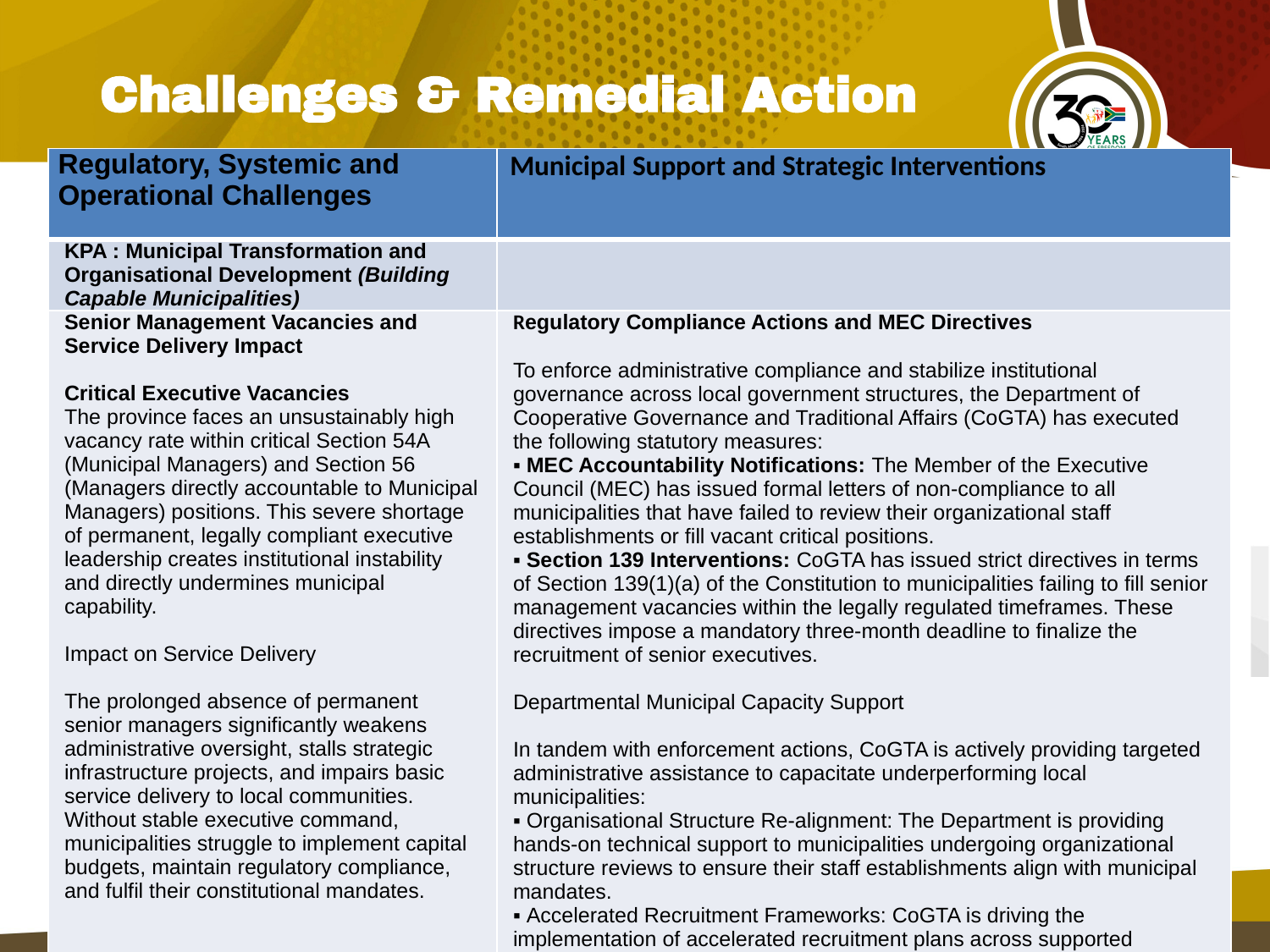

Challenges & Remedial Action
| Regulatory, Systemic and Operational Challenges | Municipal Support and Strategic Interventions |
| --- | --- |
| KPA : Municipal Transformation and Organisational Development (Building Capable Municipalities) |  |
| Senior Management Vacancies and Service Delivery Impact Critical Executive Vacancies The province faces an unsustainably high vacancy rate within critical Section 54A (Municipal Managers) and Section 56 (Managers directly accountable to Municipal Managers) positions. This severe shortage of permanent, legally compliant executive leadership creates institutional instability and directly undermines municipal capability. Impact on Service Delivery The prolonged absence of permanent senior managers significantly weakens administrative oversight, stalls strategic infrastructure projects, and impairs basic service delivery to local communities. Without stable executive command, municipalities struggle to implement capital budgets, maintain regulatory compliance, and fulfil their constitutional mandates. | Regulatory Compliance Actions and MEC Directives   To enforce administrative compliance and stabilize institutional governance across local government structures, the Department of Cooperative Governance and Traditional Affairs (CoGTA) has executed the following statutory measures: ▪ MEC Accountability Notifications: The Member of the Executive Council (MEC) has issued formal letters of non-compliance to all municipalities that have failed to review their organizational staff establishments or fill vacant critical positions. ▪ Section 139 Interventions: CoGTA has issued strict directives in terms of Section 139(1)(a) of the Constitution to municipalities failing to fill senior management vacancies within the legally regulated timeframes. These directives impose a mandatory three-month deadline to finalize the recruitment of senior executives. Departmental Municipal Capacity Support   In tandem with enforcement actions, CoGTA is actively providing targeted administrative assistance to capacitate underperforming local municipalities: ▪ Organisational Structure Re-alignment: The Department is providing hands-on technical support to municipalities undergoing organizational structure reviews to ensure their staff establishments align with municipal mandates. ▪ Accelerated Recruitment Frameworks: CoGTA is driving the implementation of accelerated recruitment plans across supported municipalities, utilizing a strict three-month turnaround strategy to urgently populate critical institutional vacancies. |
|  |  |